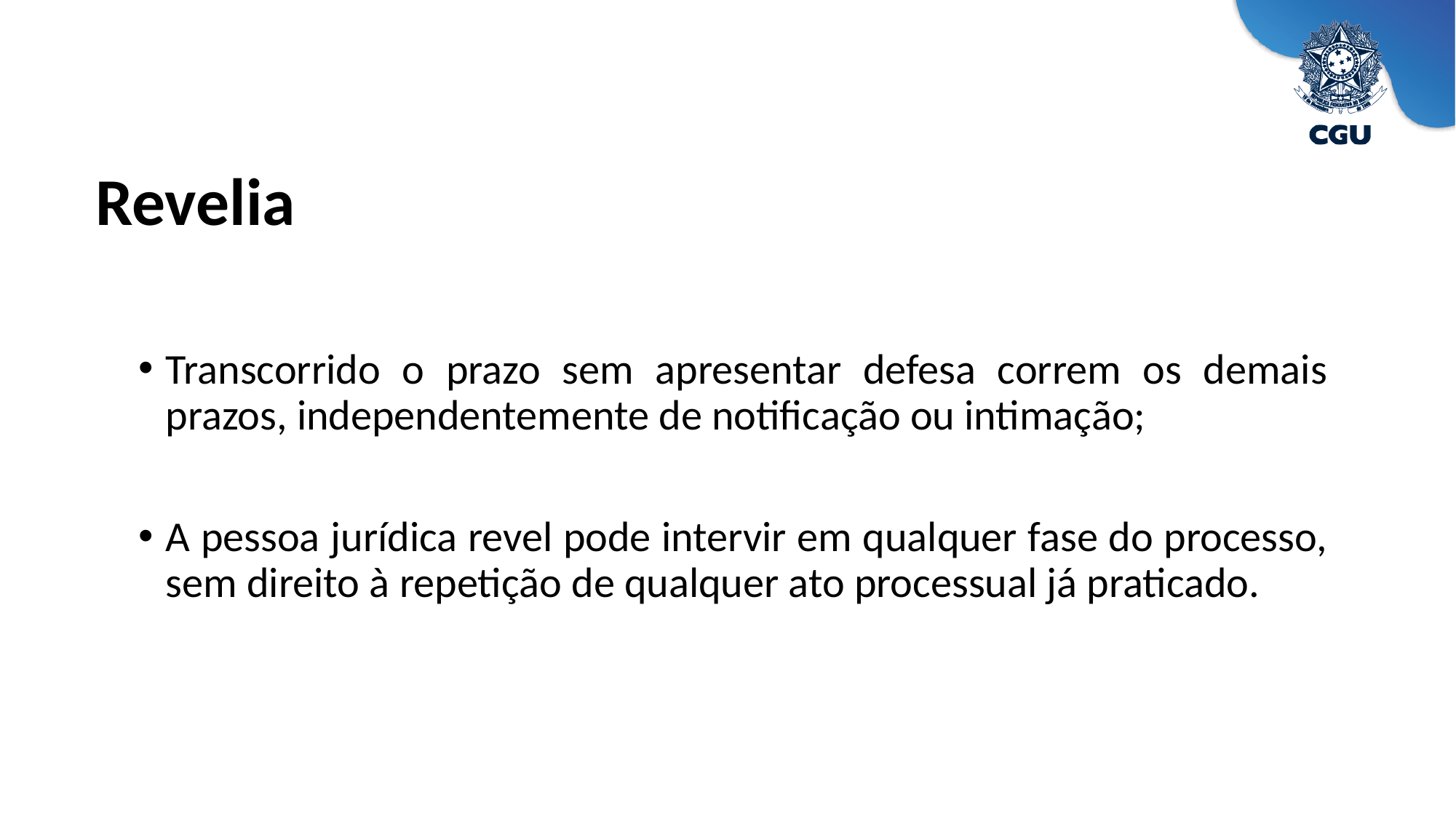

Revelia
Transcorrido o prazo sem apresentar defesa correm os demais prazos, independentemente de notificação ou intimação;

A pessoa jurídica revel pode intervir em qualquer fase do processo, sem direito à repetição de qualquer ato processual já praticado.